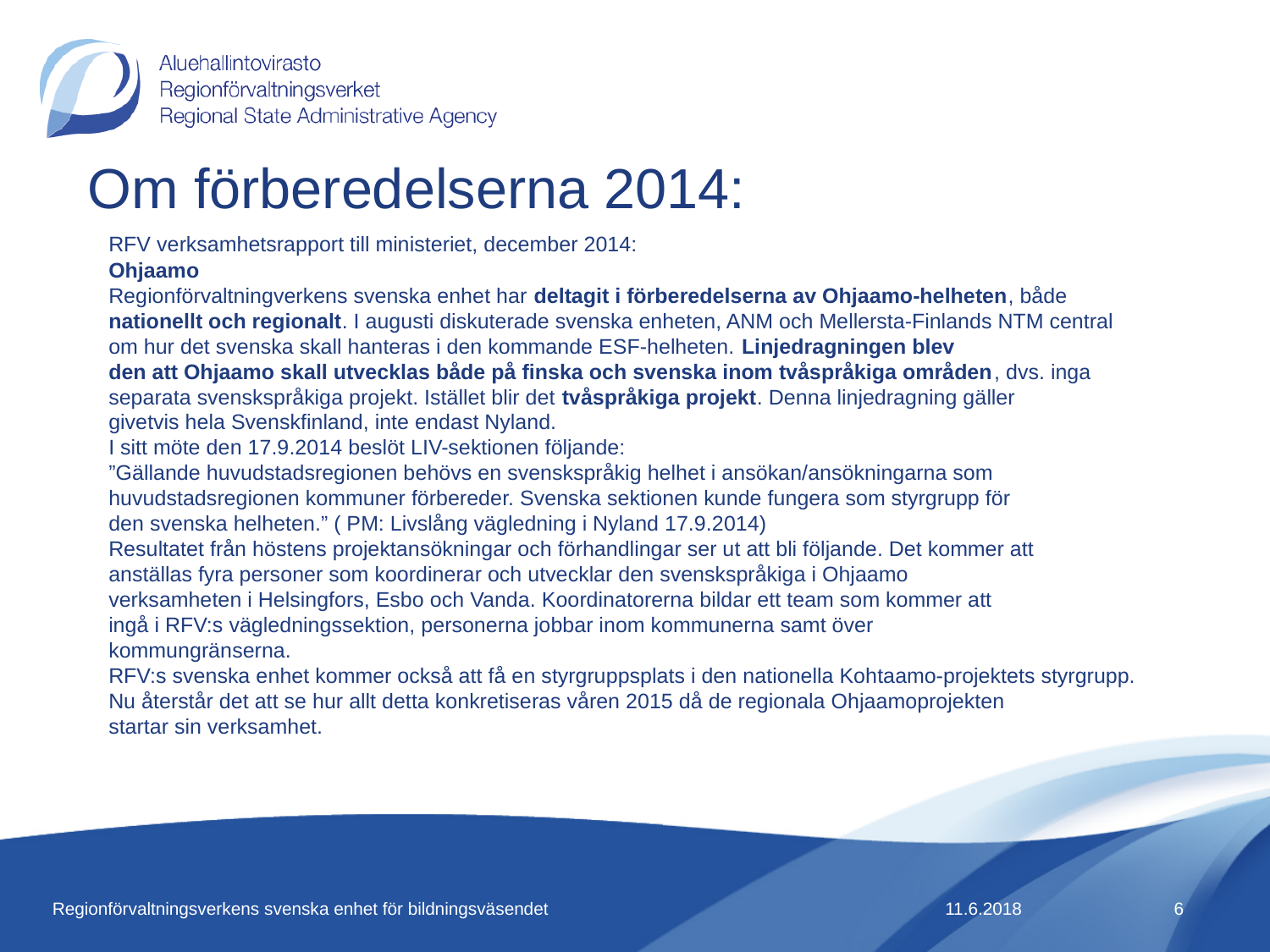

# Om förberedelserna 2014:
RFV verksamhetsrapport till ministeriet, december 2014:
Ohjaamo
Regionförvaltningverkens svenska enhet har deltagit i förberedelserna av Ohjaamo-helheten, både
nationellt och regionalt. I augusti diskuterade svenska enheten, ANM och Mellersta-Finlands NTM central
om hur det svenska skall hanteras i den kommande ESF-helheten. Linjedragningen blev
den att Ohjaamo skall utvecklas både på finska och svenska inom tvåspråkiga områden, dvs. inga
separata svenskspråkiga projekt. Istället blir det tvåspråkiga projekt. Denna linjedragning gäller
givetvis hela Svenskfinland, inte endast Nyland.
I sitt möte den 17.9.2014 beslöt LIV-sektionen följande:
”Gällande huvudstadsregionen behövs en svenskspråkig helhet i ansökan/ansökningarna som
huvudstadsregionen kommuner förbereder. Svenska sektionen kunde fungera som styrgrupp för
den svenska helheten.” ( PM: Livslång vägledning i Nyland 17.9.2014)
Resultatet från höstens projektansökningar och förhandlingar ser ut att bli följande. Det kommer att
anställas fyra personer som koordinerar och utvecklar den svenskspråkiga i Ohjaamo
verksamheten i Helsingfors, Esbo och Vanda. Koordinatorerna bildar ett team som kommer att
ingå i RFV:s vägledningssektion, personerna jobbar inom kommunerna samt över
kommungränserna.
RFV:s svenska enhet kommer också att få en styrgruppsplats i den nationella Kohtaamo-projektets styrgrupp.
Nu återstår det att se hur allt detta konkretiseras våren 2015 då de regionala Ohjaamoprojekten
startar sin verksamhet.

Regionförvaltningsverkens svenska enhet för bildningsväsendet
11.6.2018
6